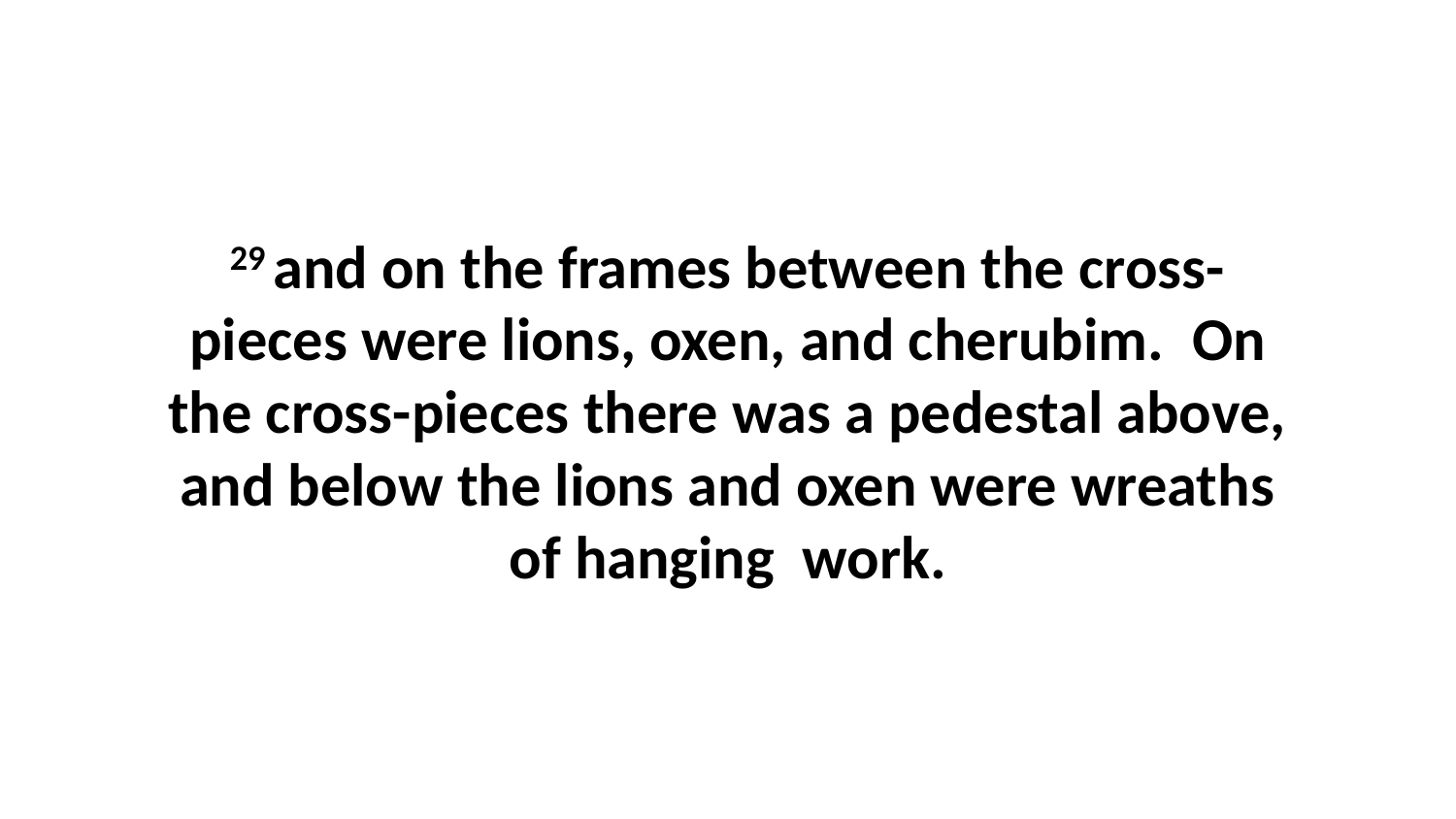

29 and on the frames between the cross-pieces were lions, oxen, and cherubim.  On the cross-pieces there was a pedestal above, and below the lions and oxen were wreaths of hanging  work.